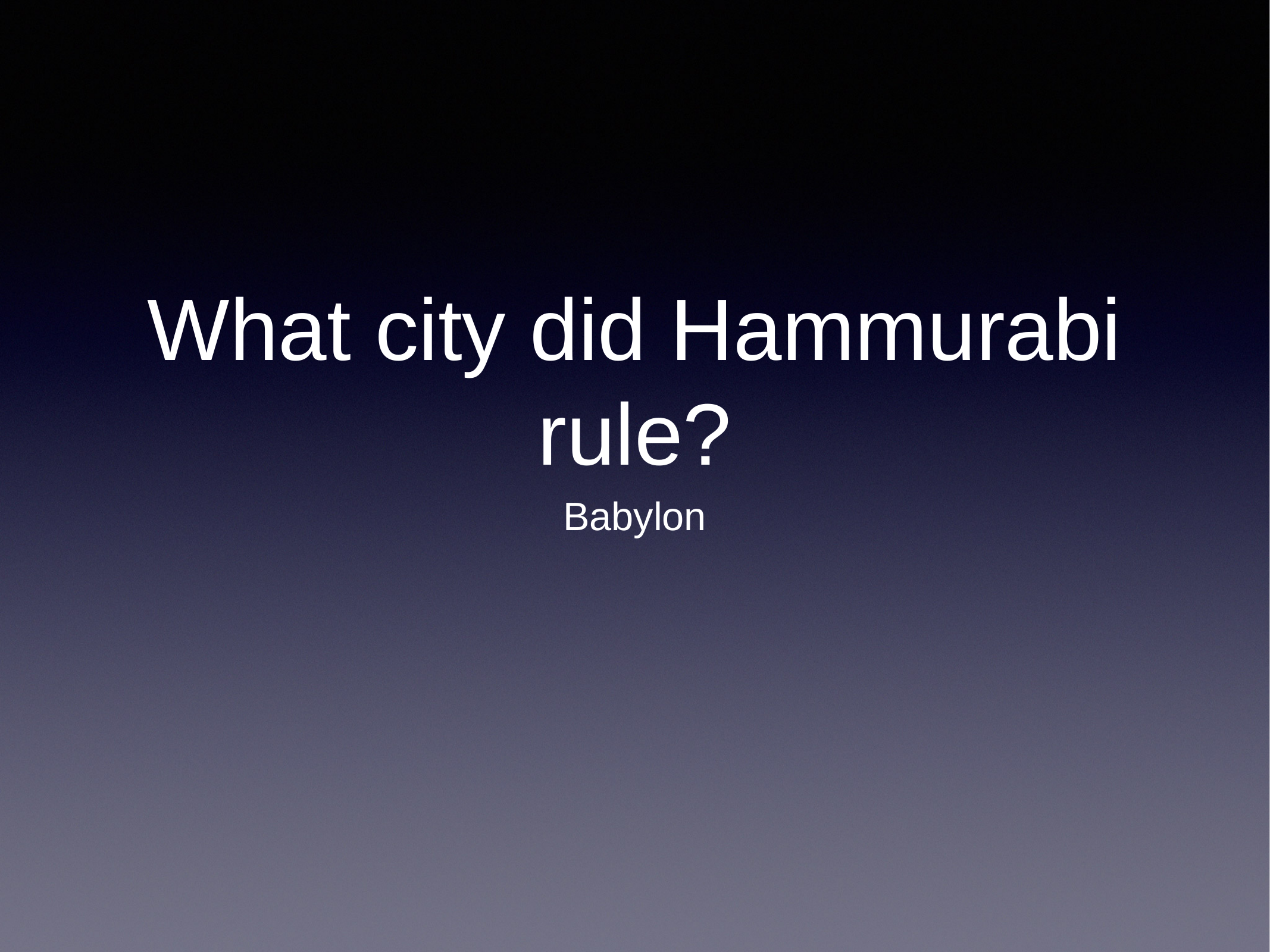

# What city did Hammurabi rule?
Babylon